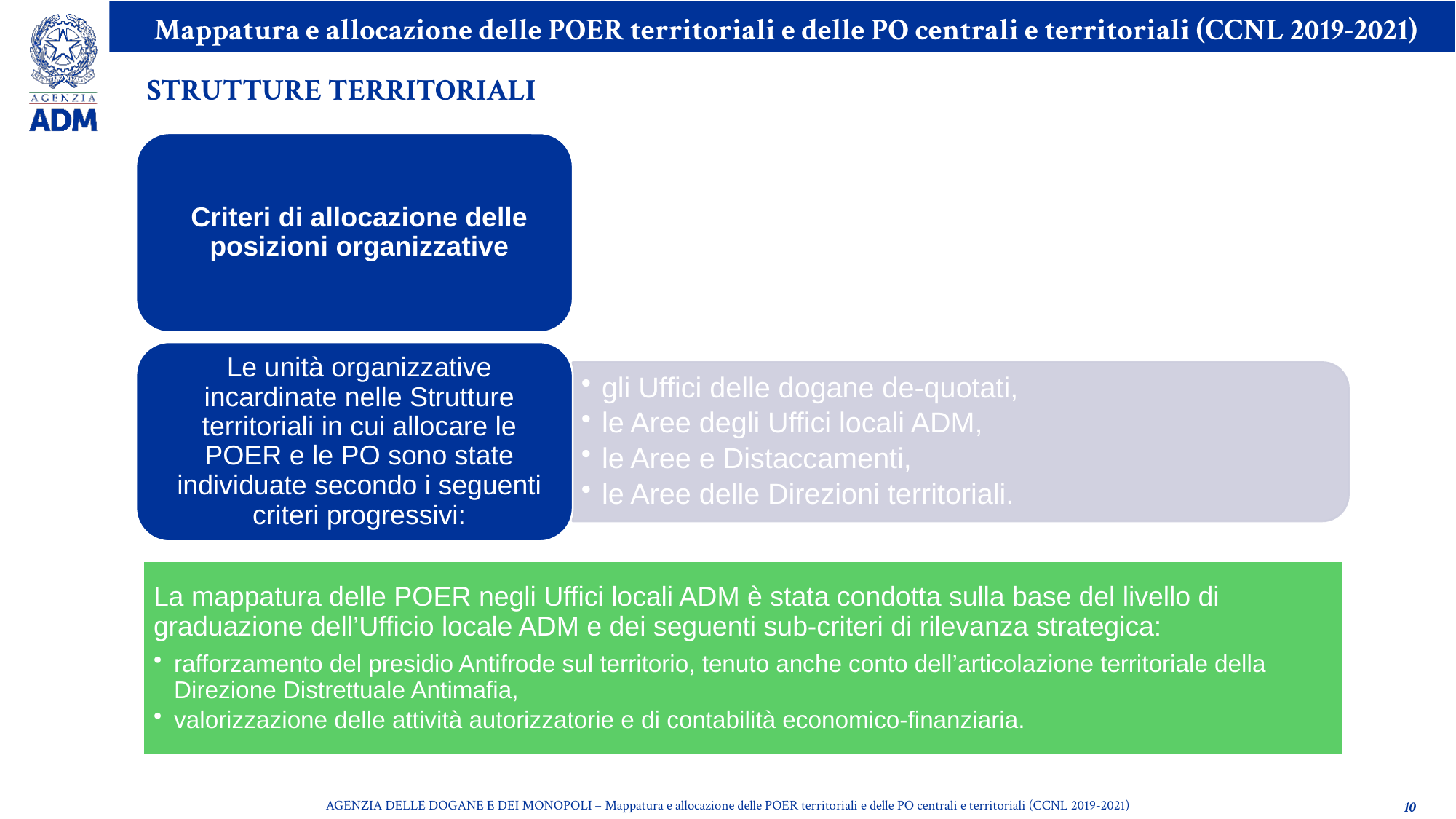

STRUTTURE TERRITORIALI
Criteri di allocazione delle posizioni organizzative
gli Uffici delle dogane de-quotati,
le Aree degli Uffici locali ADM,
le Aree e Distaccamenti,
le Aree delle Direzioni territoriali.
Le unità organizzative incardinate nelle Strutture territoriali in cui allocare le POER e le PO sono state individuate secondo i seguenti criteri progressivi:
La mappatura delle POER negli Uffici locali ADM è stata condotta sulla base del livello di graduazione dell’Ufficio locale ADM e dei seguenti sub-criteri di rilevanza strategica:
rafforzamento del presidio Antifrode sul territorio, tenuto anche conto dell’articolazione territoriale della Direzione Distrettuale Antimafia,
valorizzazione delle attività autorizzatorie e di contabilità economico-finanziaria.